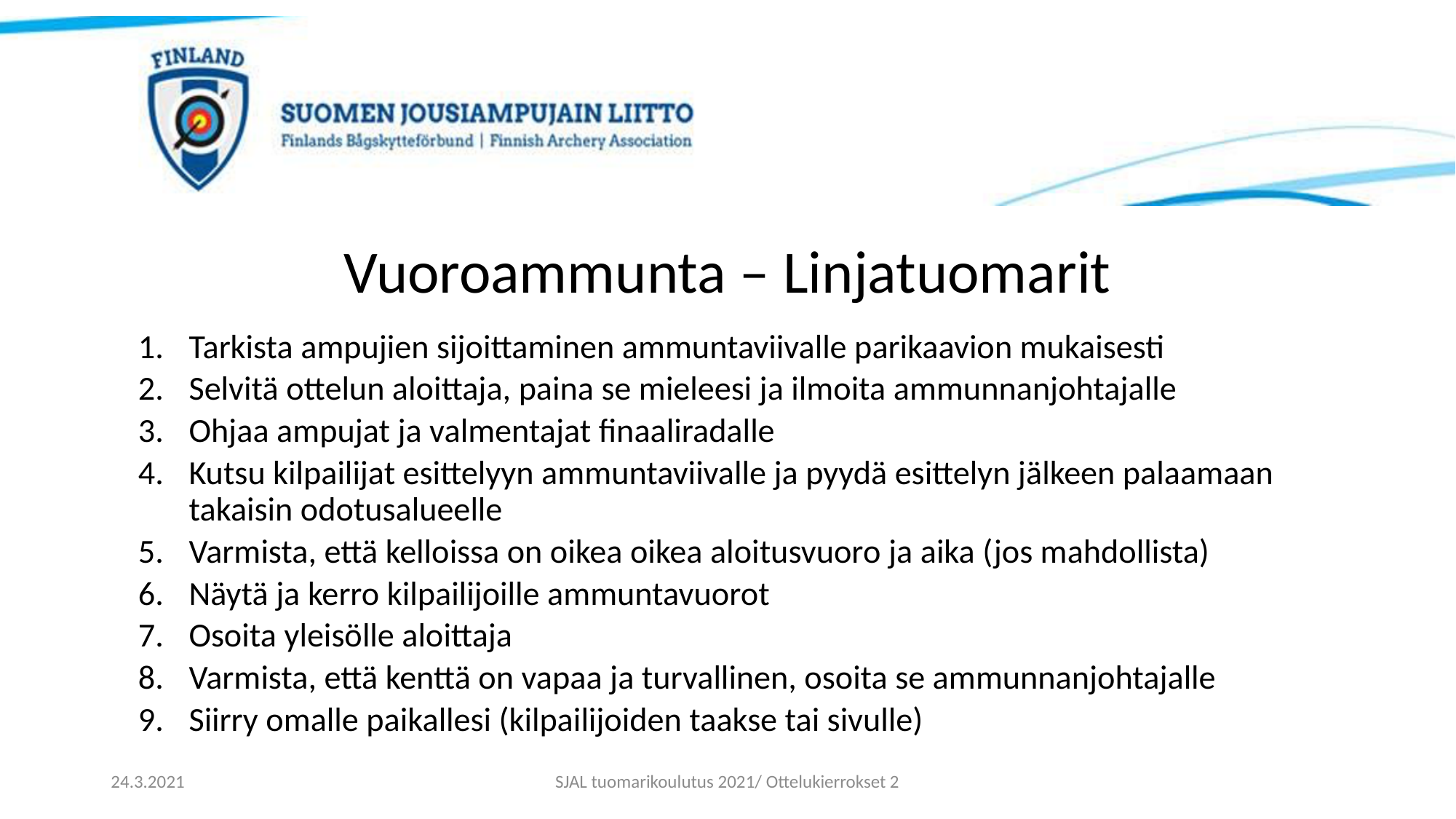

# Vuoroammunta – Linjatuomarit
Tarkista ampujien sijoittaminen ammuntaviivalle parikaavion mukaisesti
Selvitä ottelun aloittaja, paina se mieleesi ja ilmoita ammunnanjohtajalle
Ohjaa ampujat ja valmentajat finaaliradalle
Kutsu kilpailijat esittelyyn ammuntaviivalle ja pyydä esittelyn jälkeen palaamaan takaisin odotusalueelle
Varmista, että kelloissa on oikea oikea aloitusvuoro ja aika (jos mahdollista)
Näytä ja kerro kilpailijoille ammuntavuorot
Osoita yleisölle aloittaja
Varmista, että kenttä on vapaa ja turvallinen, osoita se ammunnanjohtajalle
Siirry omalle paikallesi (kilpailijoiden taakse tai sivulle)

24.3.2021
SJAL tuomarikoulutus 2021/ Ottelukierrokset 2